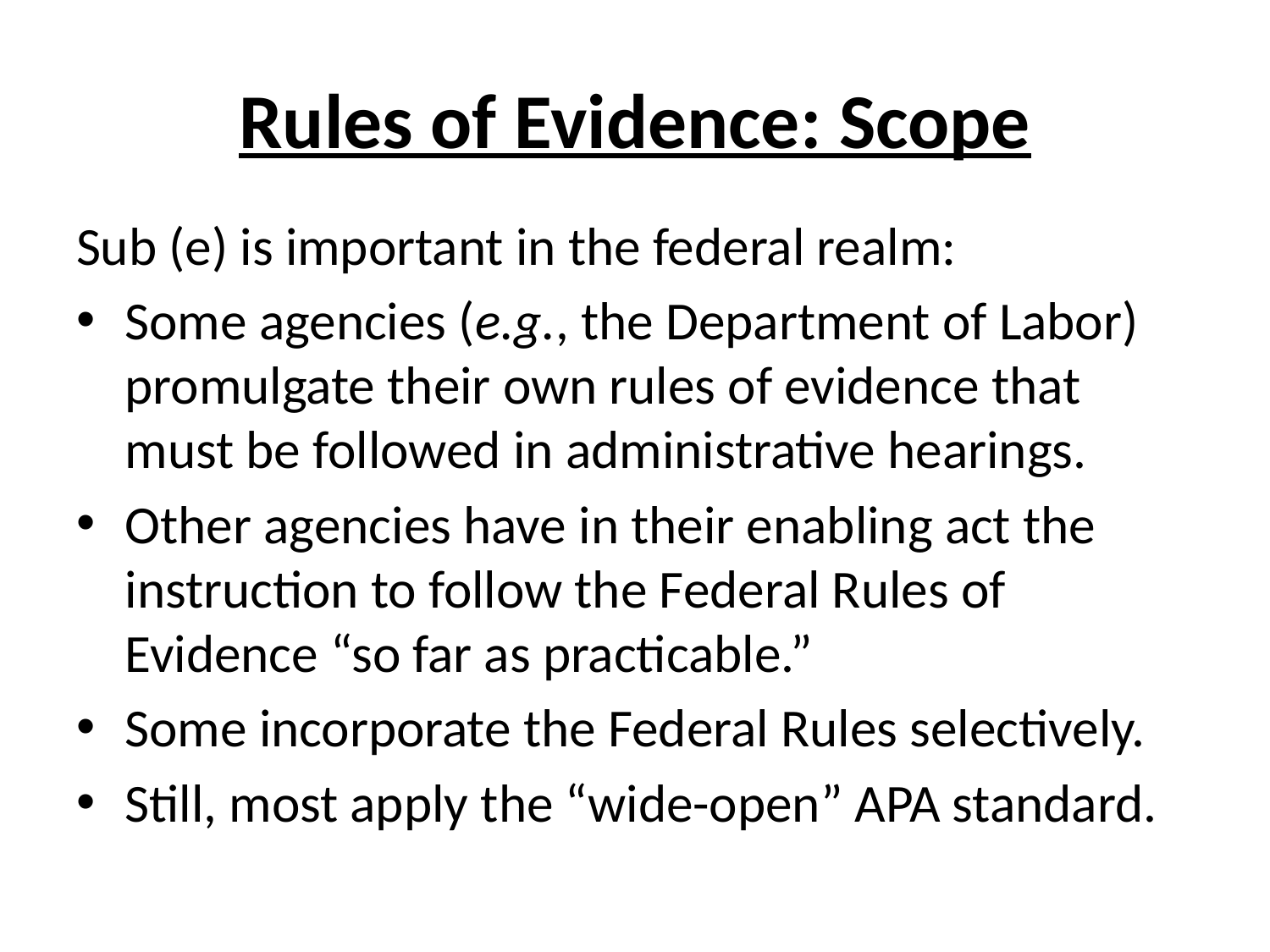

# Rules of Evidence: Scope
Sub (e) is important in the federal realm:
Some agencies (e.g., the Department of Labor) promulgate their own rules of evidence that must be followed in administrative hearings.
Other agencies have in their enabling act the instruction to follow the Federal Rules of Evidence “so far as practicable.”
Some incorporate the Federal Rules selectively.
Still, most apply the “wide-open” APA standard.